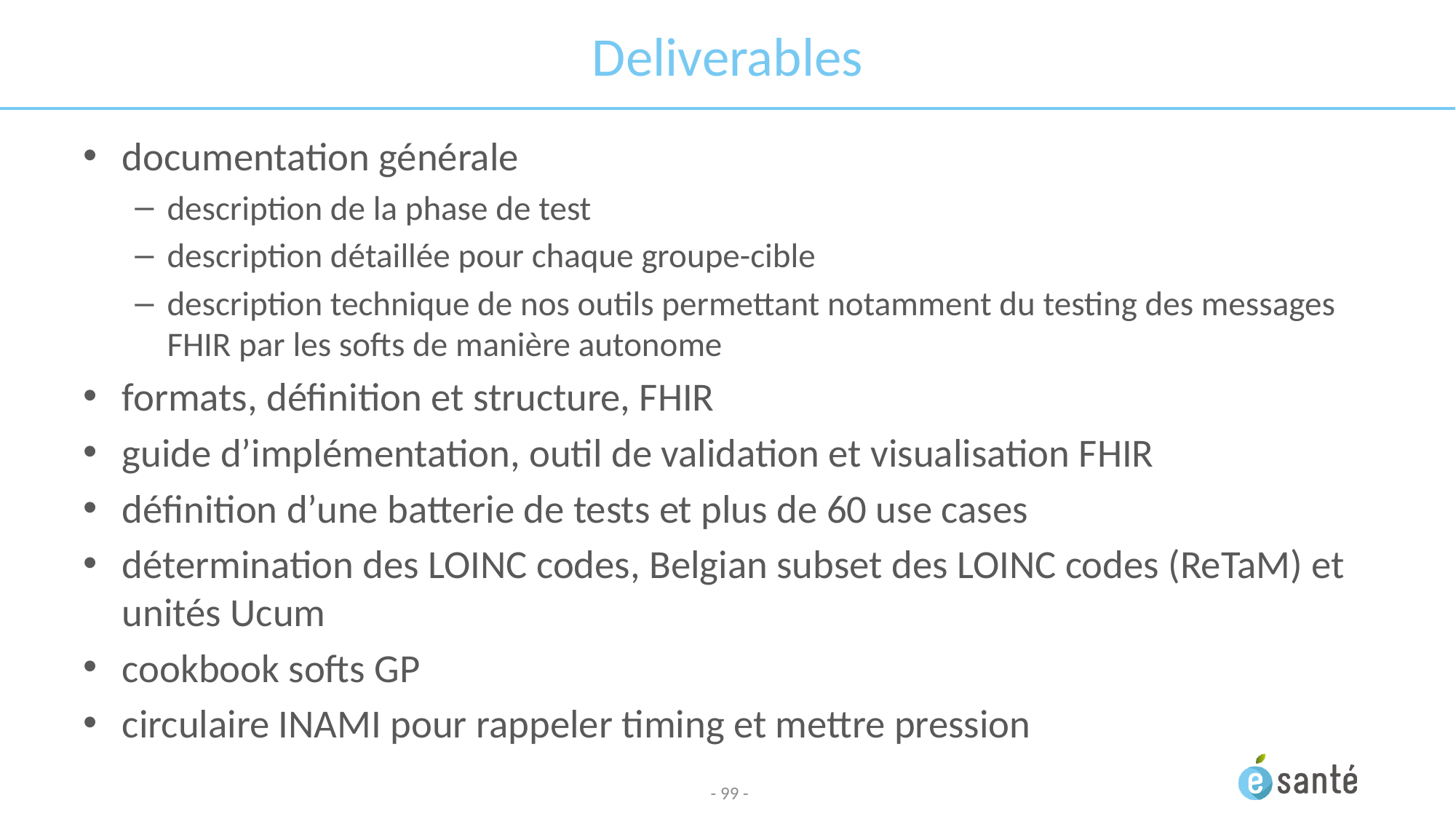

# Deliverables
documentation générale
description de la phase de test
description détaillée pour chaque groupe-cible
description technique de nos outils permettant notamment du testing des messages FHIR par les softs de manière autonome
formats, définition et structure, FHIR
guide d’implémentation, outil de validation et visualisation FHIR
définition d’une batterie de tests et plus de 60 use cases
détermination des LOINC codes, Belgian subset des LOINC codes (ReTaM) et unités Ucum
cookbook softs GP
circulaire INAMI pour rappeler timing et mettre pression

- 99 -